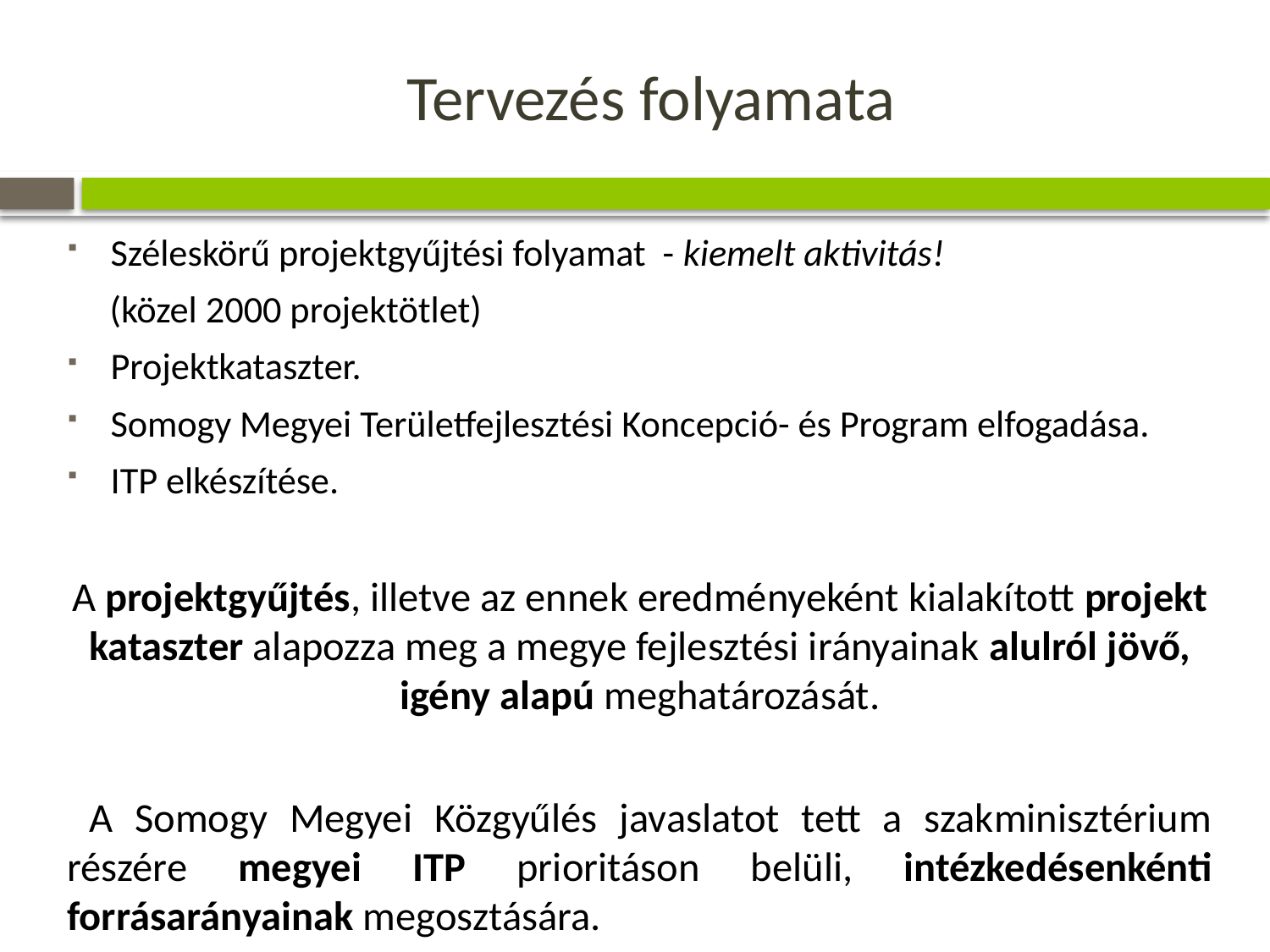

# Tervezés folyamata
Széleskörű projektgyűjtési folyamat  - kiemelt aktivitás!
     (közel 2000 projektötlet)
Projektkataszter.
Somogy Megyei Területfejlesztési Koncepció- és Program elfogadása.
ITP elkészítése.

A projektgyűjtés, illetve az ennek eredményeként kialakított projekt kataszter alapozza meg a megye fejlesztési irányainak alulról jövő, igény alapú meghatározását.

 A Somogy Megyei Közgyűlés javaslatot tett a szakminisztérium részére megyei ITP prioritáson belüli, intézkedésenkénti forrásarányainak megosztására.